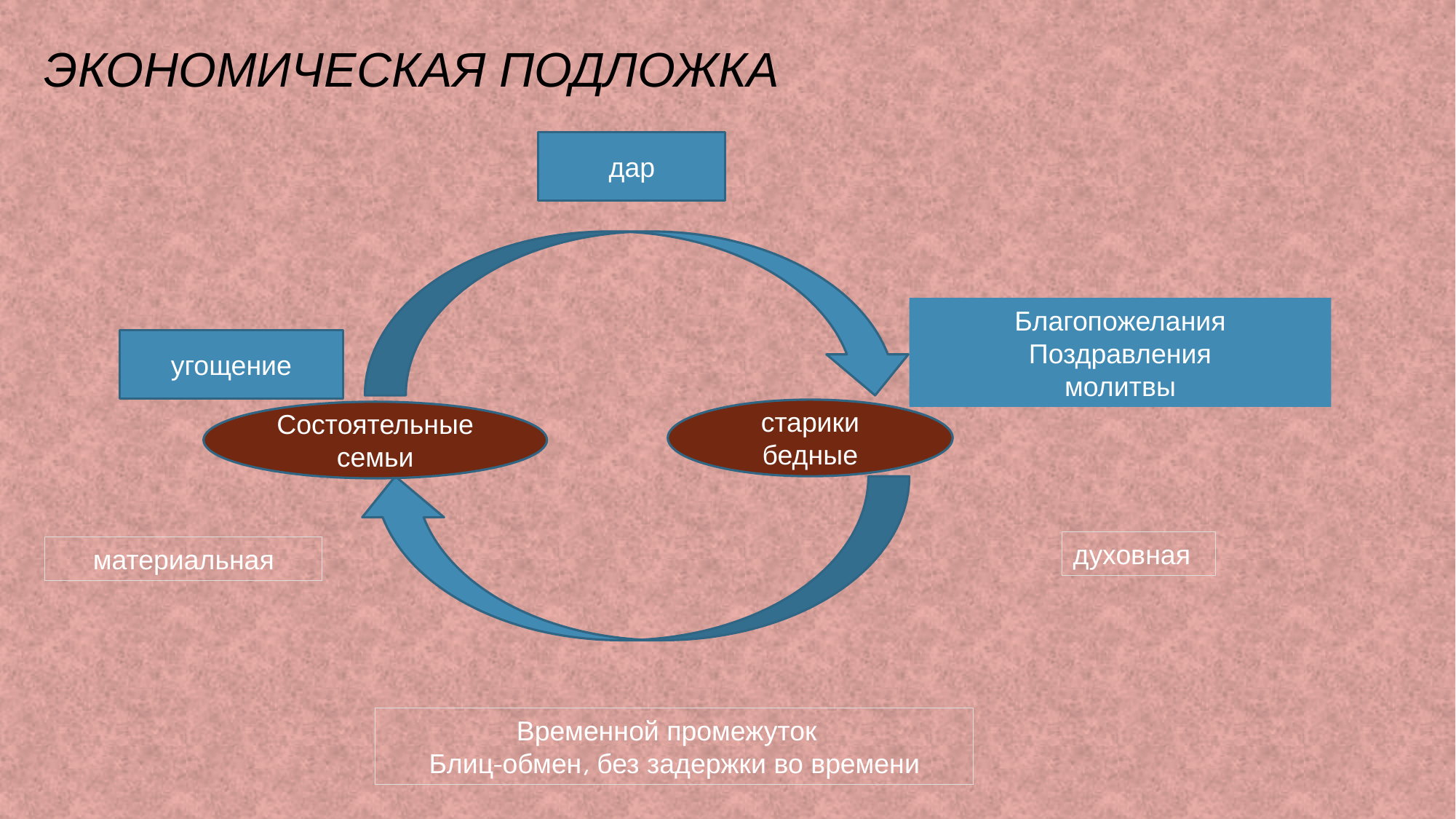

# Экономическая подложка
дар

Благопожелания
Поздравления
молитвы
угощение
старики
бедные
Состоятельные семьи

духовная
материальная
Временной промежуток
Блиц-обмен, без задержки во времени